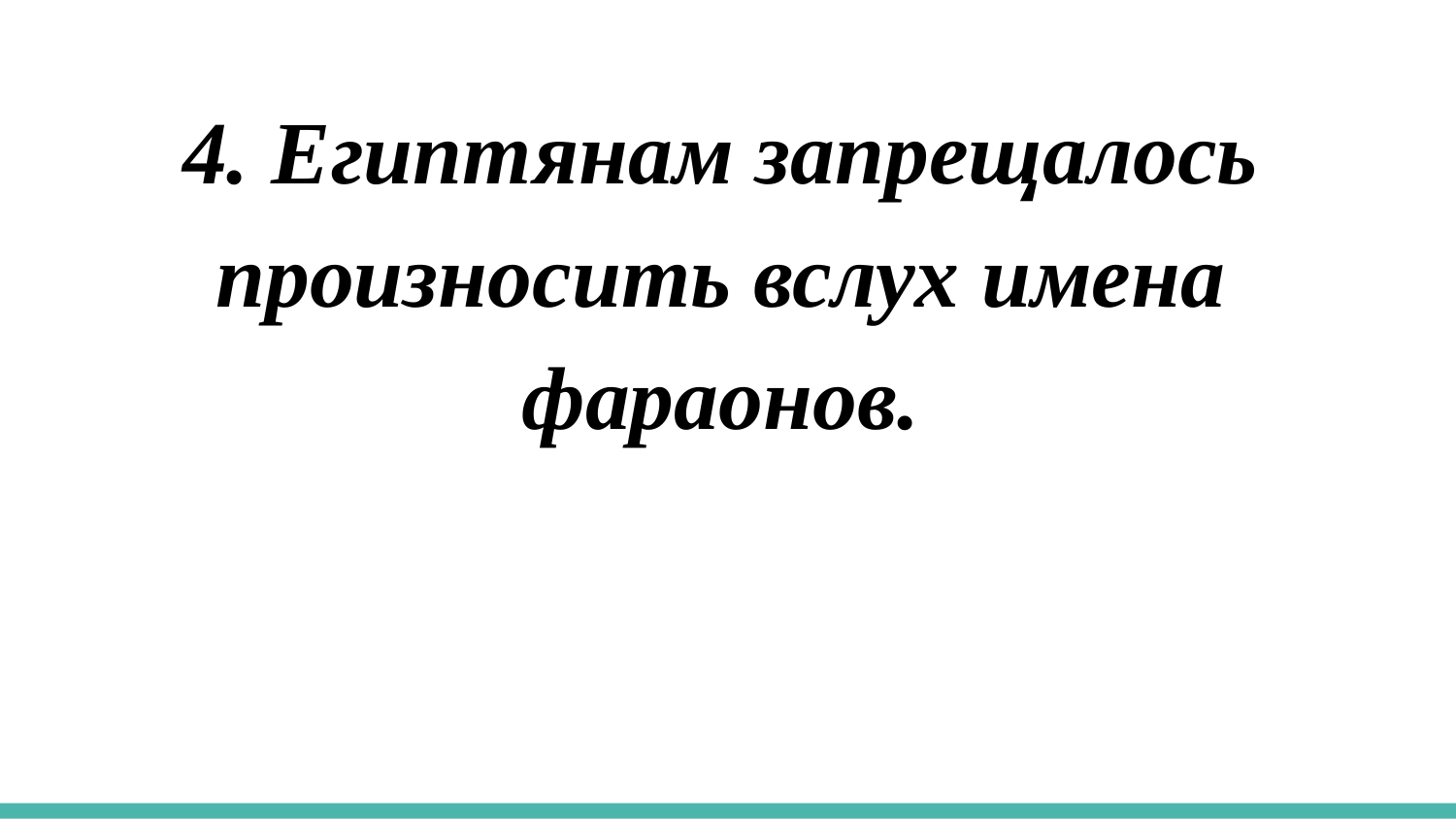

4. Египтянам запрещалось произносить вслух имена фараонов.